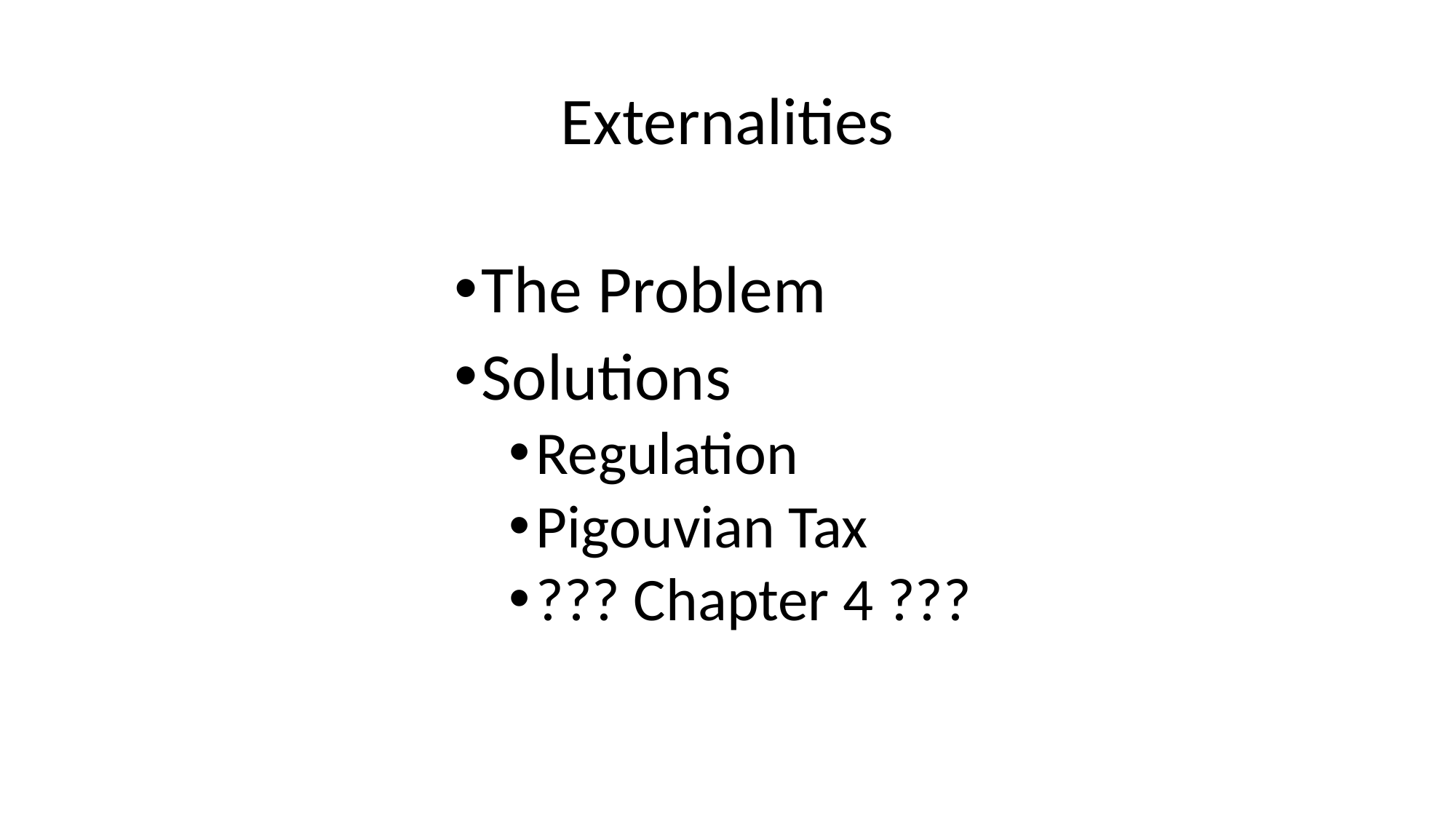

# Externalities
The Problem
Solutions
Regulation
Pigouvian Tax
??? Chapter 4 ???